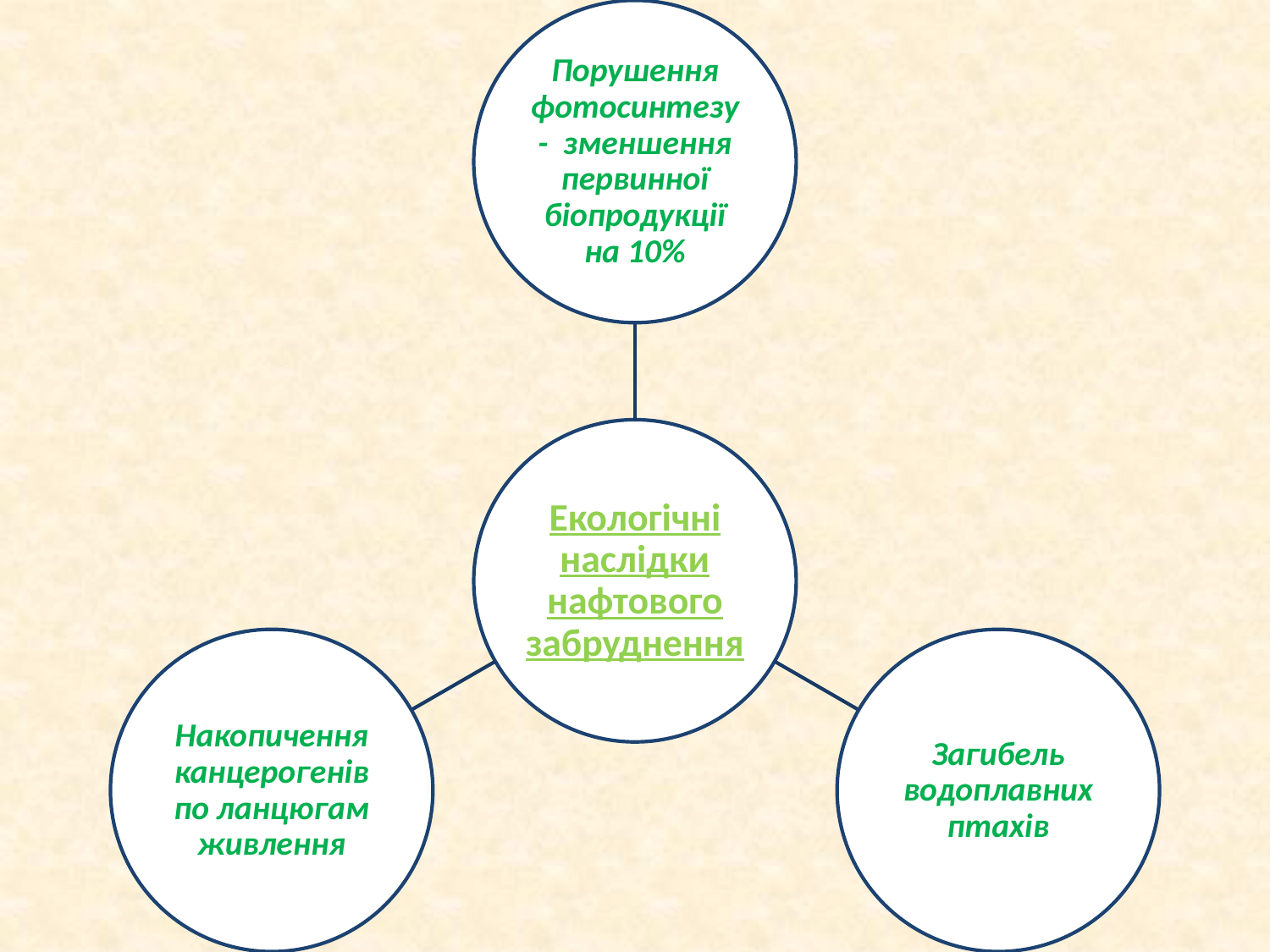

Екологічні наслідки нафтового забруднення

Порушення фотосинтезу -  зменшення первинної біопродукції на 10%

Загибель водоплавних птахів

Накопичення канцерогенів по ланцюгам живлення